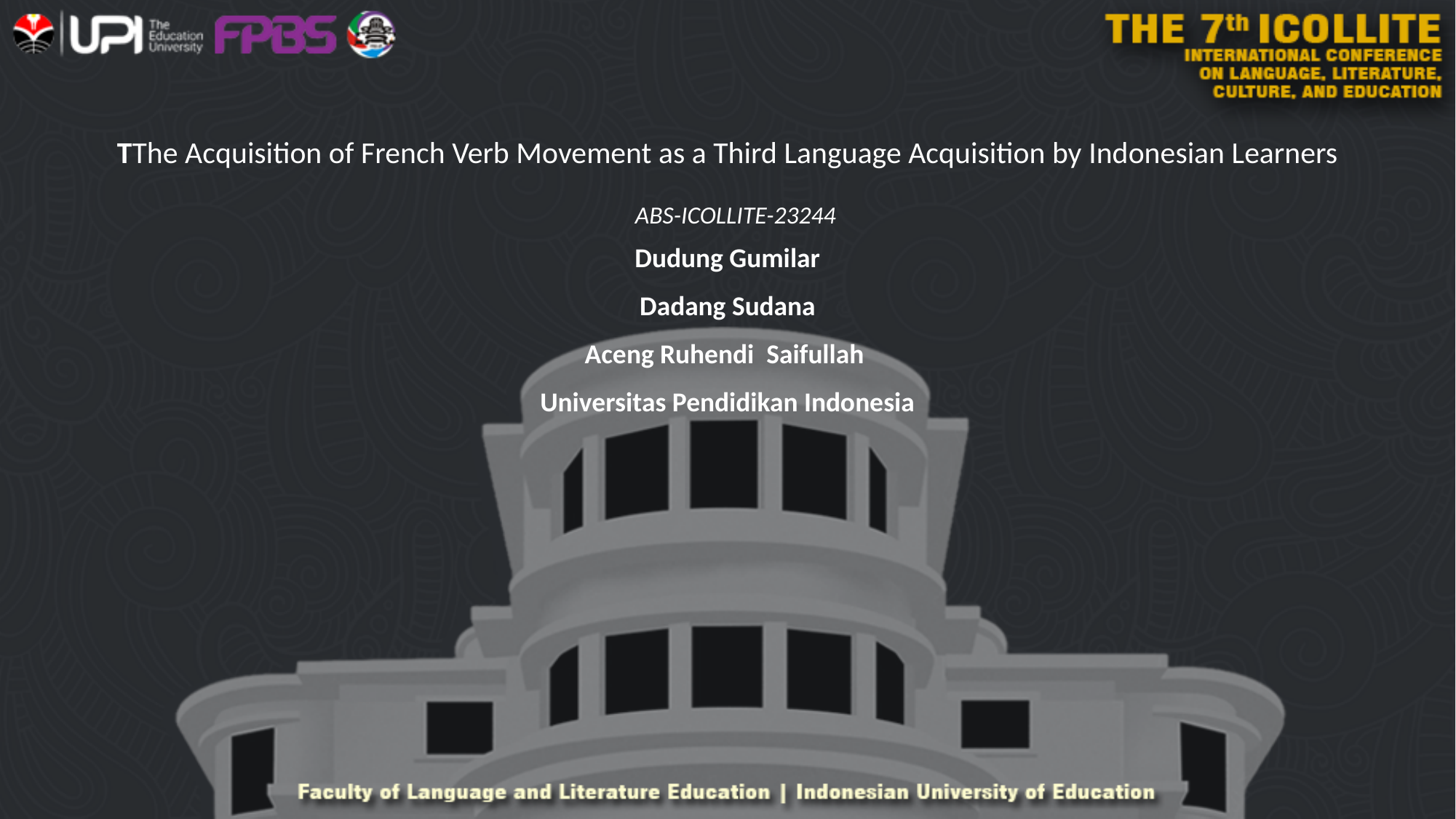

# TThe Acquisition of French Verb Movement as a Third Language Acquisition by Indonesian Learners
ABS-ICOLLITE-23244
Dudung Gumilar
Dadang Sudana
Aceng Ruhendi  Saifullah
Universitas Pendidikan Indonesia